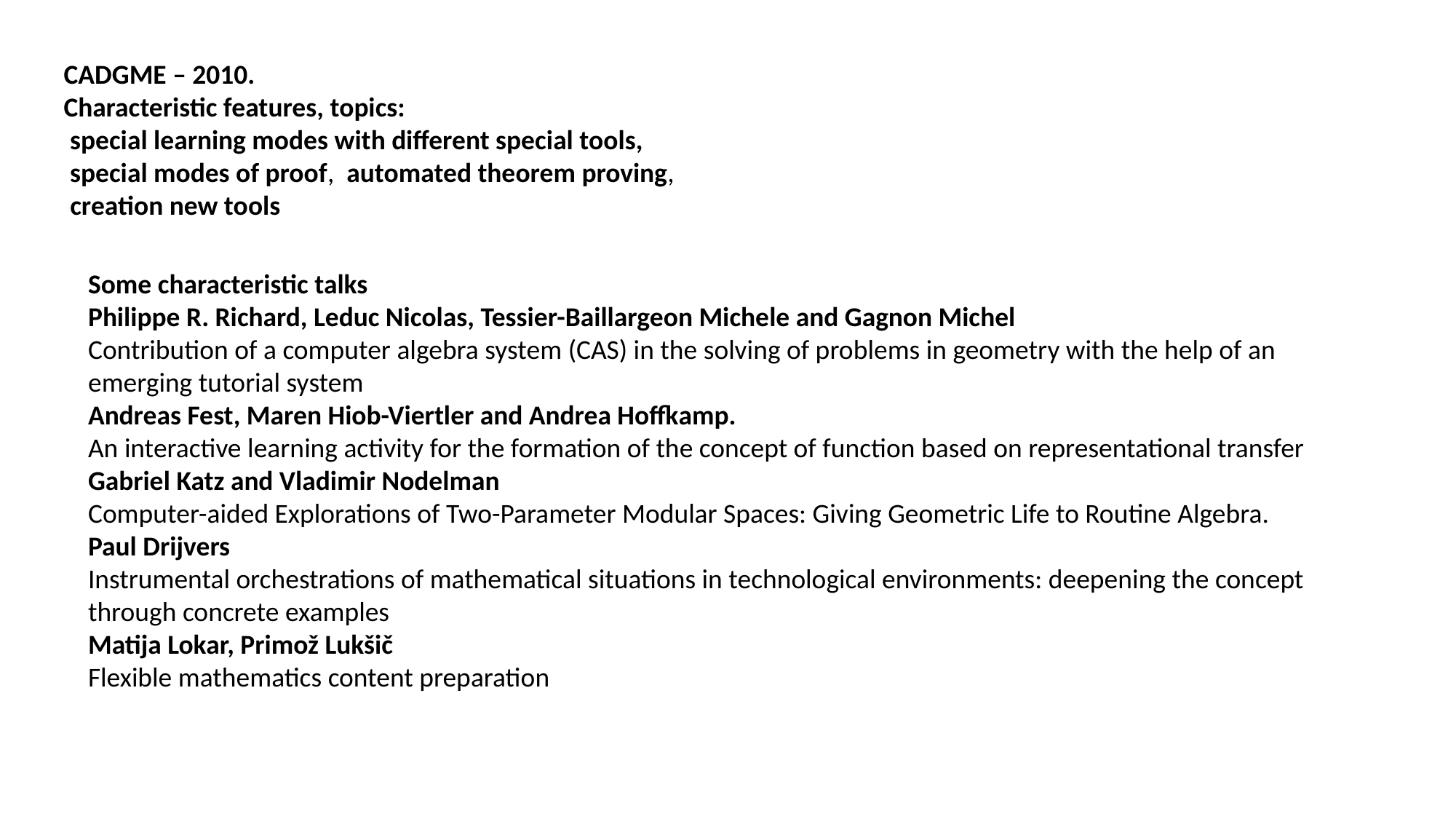

CADGME – 2010.
Characteristic features, topics:
 special learning modes with different special tools,
 special modes of proof,  automated theorem proving,
 creation new tools
Some characteristic talks
Philippe R. Richard, Leduc Nicolas, Tessier-Baillargeon Michele and Gagnon Michel
Contribution of a computer algebra system (CAS) in the solving of problems in geometry with the help of an emerging tutorial system
Andreas Fest, Maren Hiob-Viertler and Andrea Hoffkamp.
An interactive learning activity for the formation of the concept of function based on representational transfer
Gabriel Katz and Vladimir Nodelman
Computer-aided Explorations of Two-Parameter Modular Spaces: Giving Geometric Life to Routine Algebra.
Paul Drijvers
Instrumental orchestrations of mathematical situations in technological environments: deepening the concept through concrete examples
Matija Lokar, Primož Lukšič
Flexible mathematics content preparation